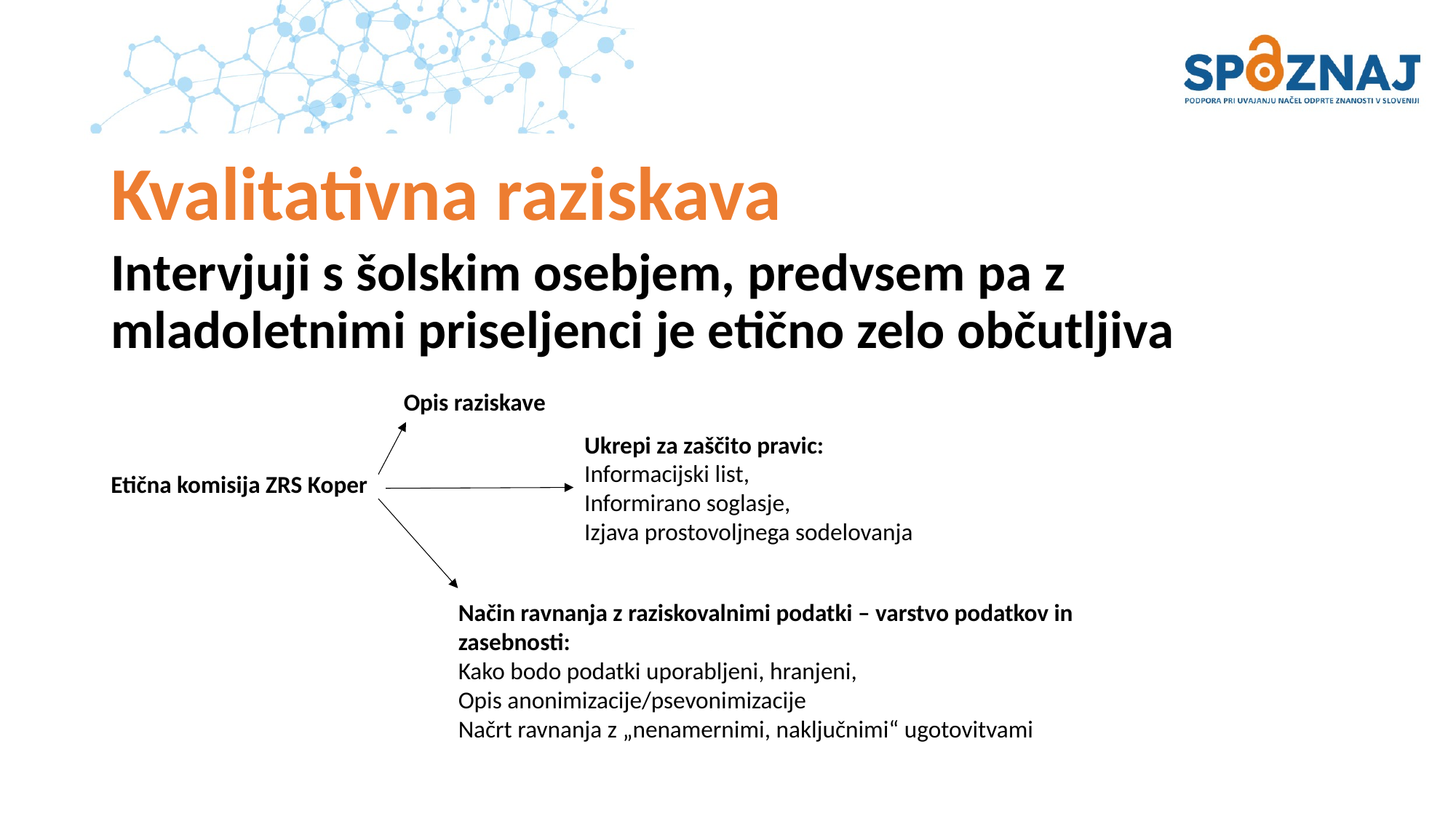

# Kvalitativna raziskava
Intervjuji s šolskim osebjem, predvsem pa z mladoletnimi priseljenci je etično zelo občutljiva

Etična komisija ZRS Koper

Opis raziskave
Ukrepi za zaščito pravic:
Informacijski list,
Informirano soglasje,
Izjava prostovoljnega sodelovanja
Način ravnanja z raziskovalnimi podatki – varstvo podatkov in zasebnosti:
Kako bodo podatki uporabljeni, hranjeni,
Opis anonimizacije/psevonimizacije
Načrt ravnanja z „nenamernimi, naključnimi“ ugotovitvami